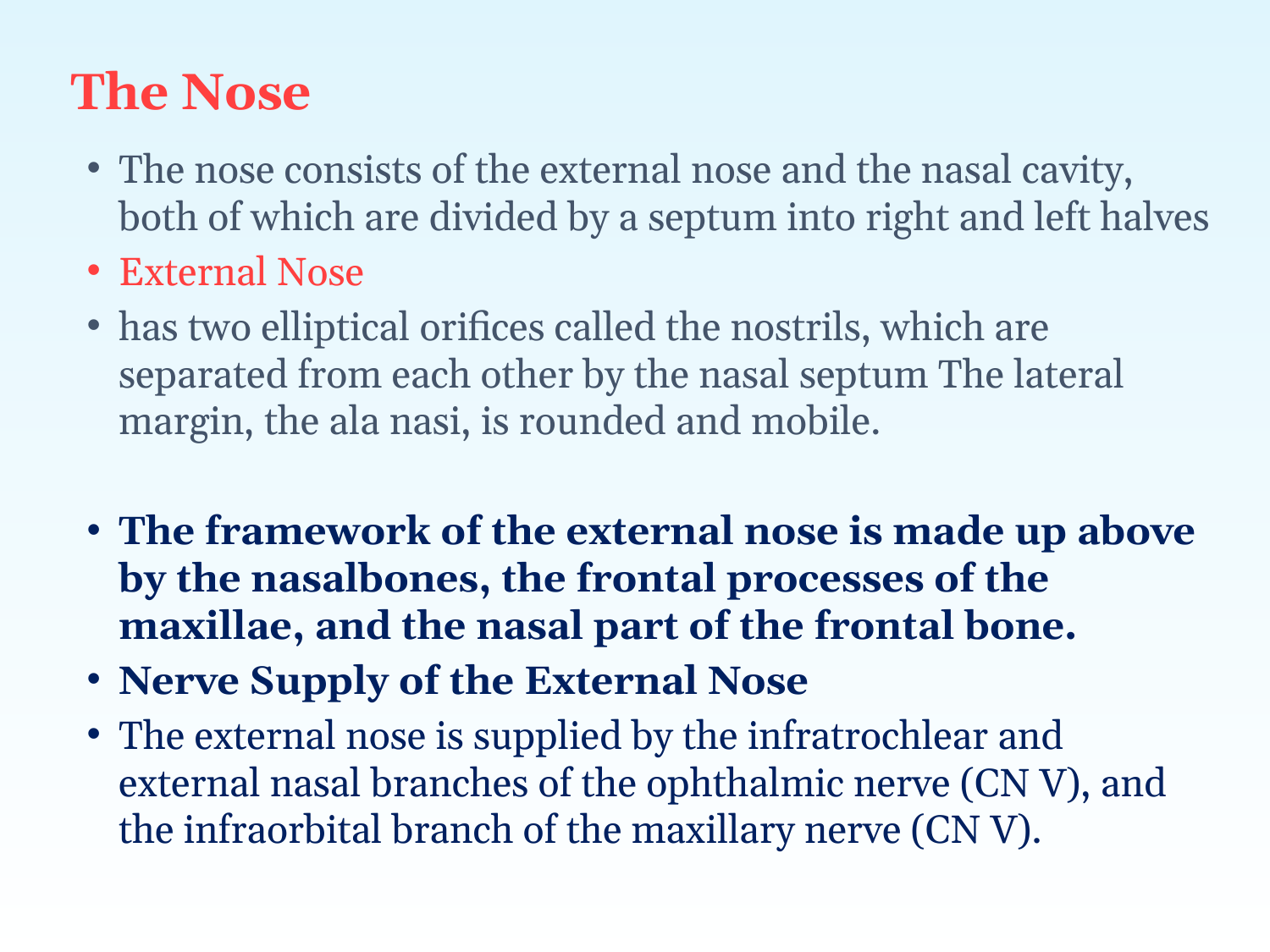

# The Nose
The nose consists of the external nose and the nasal cavity, both of which are divided by a septum into right and left halves
External Nose
has two elliptical orifices called the nostrils, which are separated from each other by the nasal septum The lateral margin, the ala nasi, is rounded and mobile.

The framework of the external nose is made up above by the nasalbones, the frontal processes of the maxillae, and the nasal part of the frontal bone.
Nerve Supply of the External Nose
The external nose is supplied by the infratrochlear and external nasal branches of the ophthalmic nerve (CN V), and the infraorbital branch of the maxillary nerve (CN V).